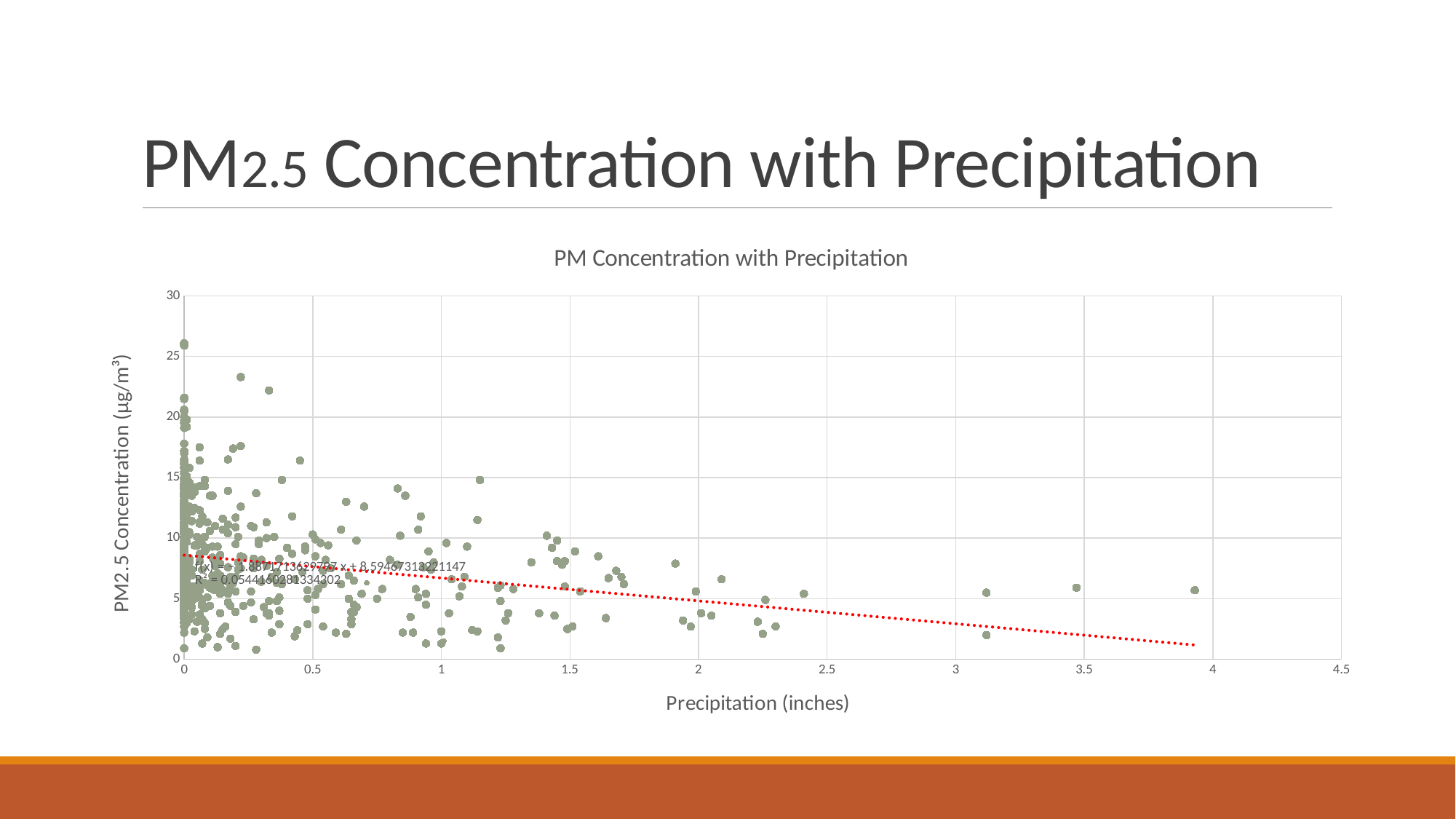

# PM2.5 Concentration with Precipitation

### Chart: PM Concentration with Precipitation

| Category |  |
|---|---|